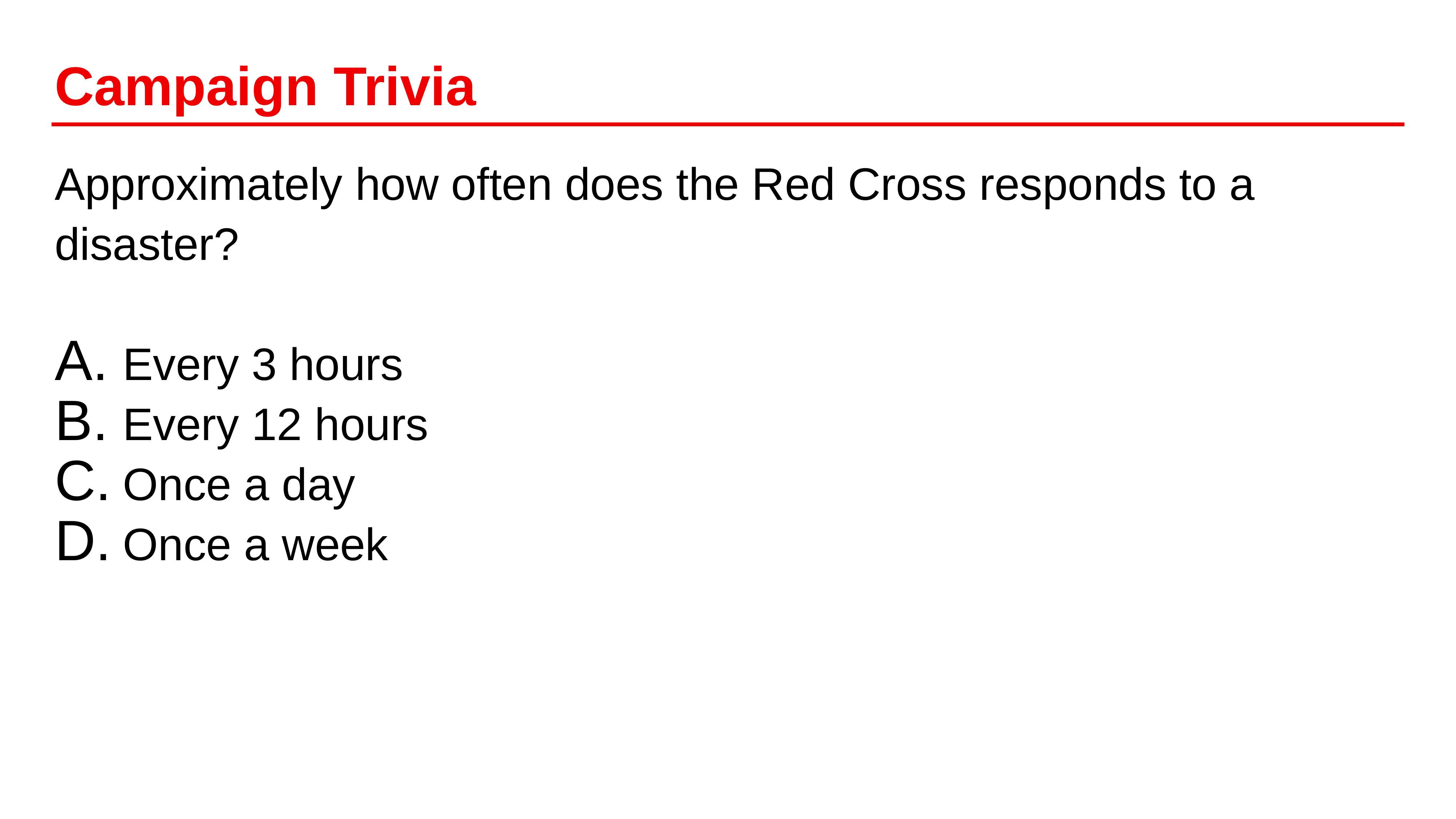

# Campaign Trivia

Approximately how often does the Red Cross responds to a disaster?

Every 3 hours
Every 12 hours
Once a day
Once a week